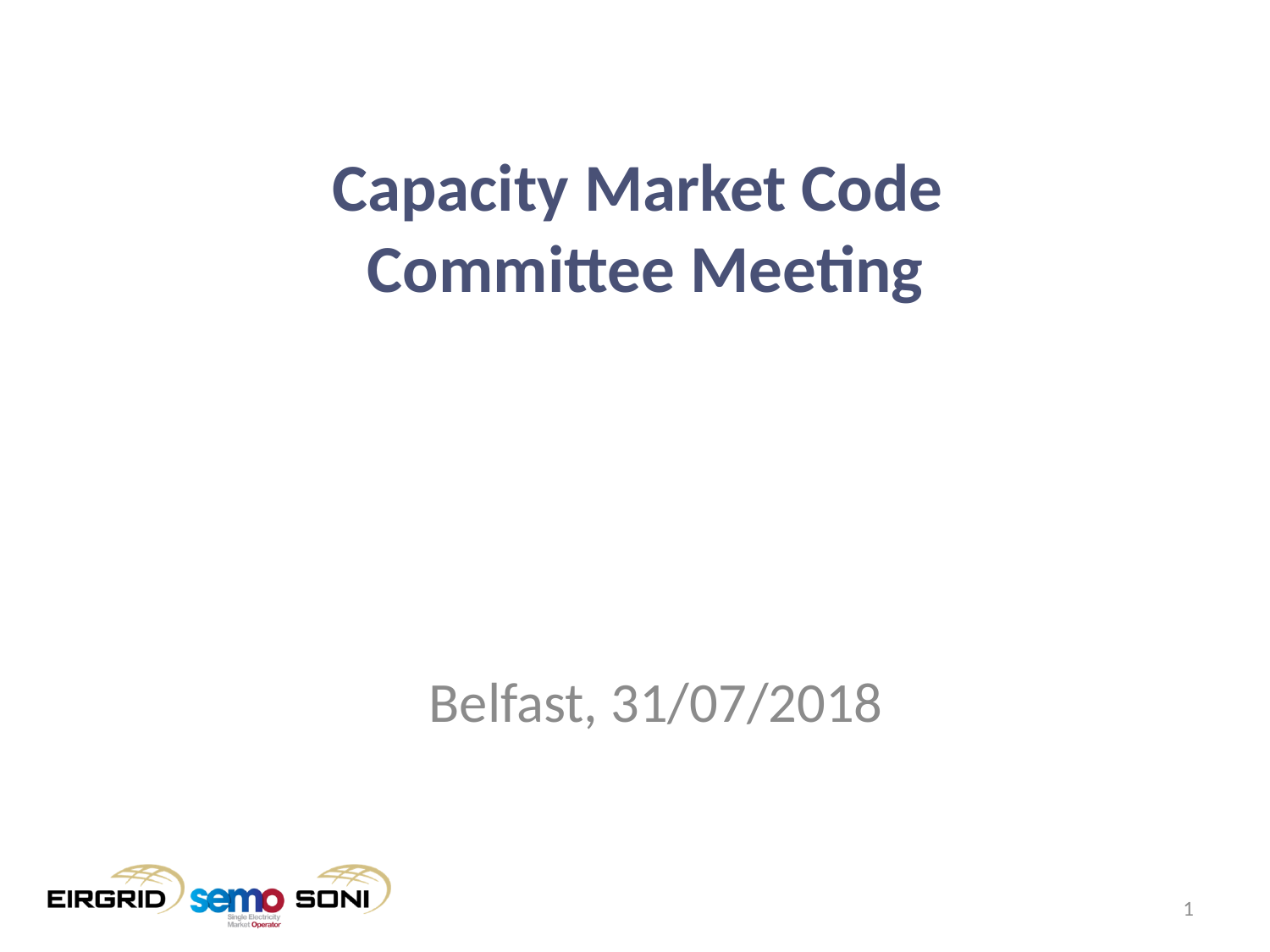

Capacity Market Code
Committee Meeting

Belfast, 31/07/2018
1